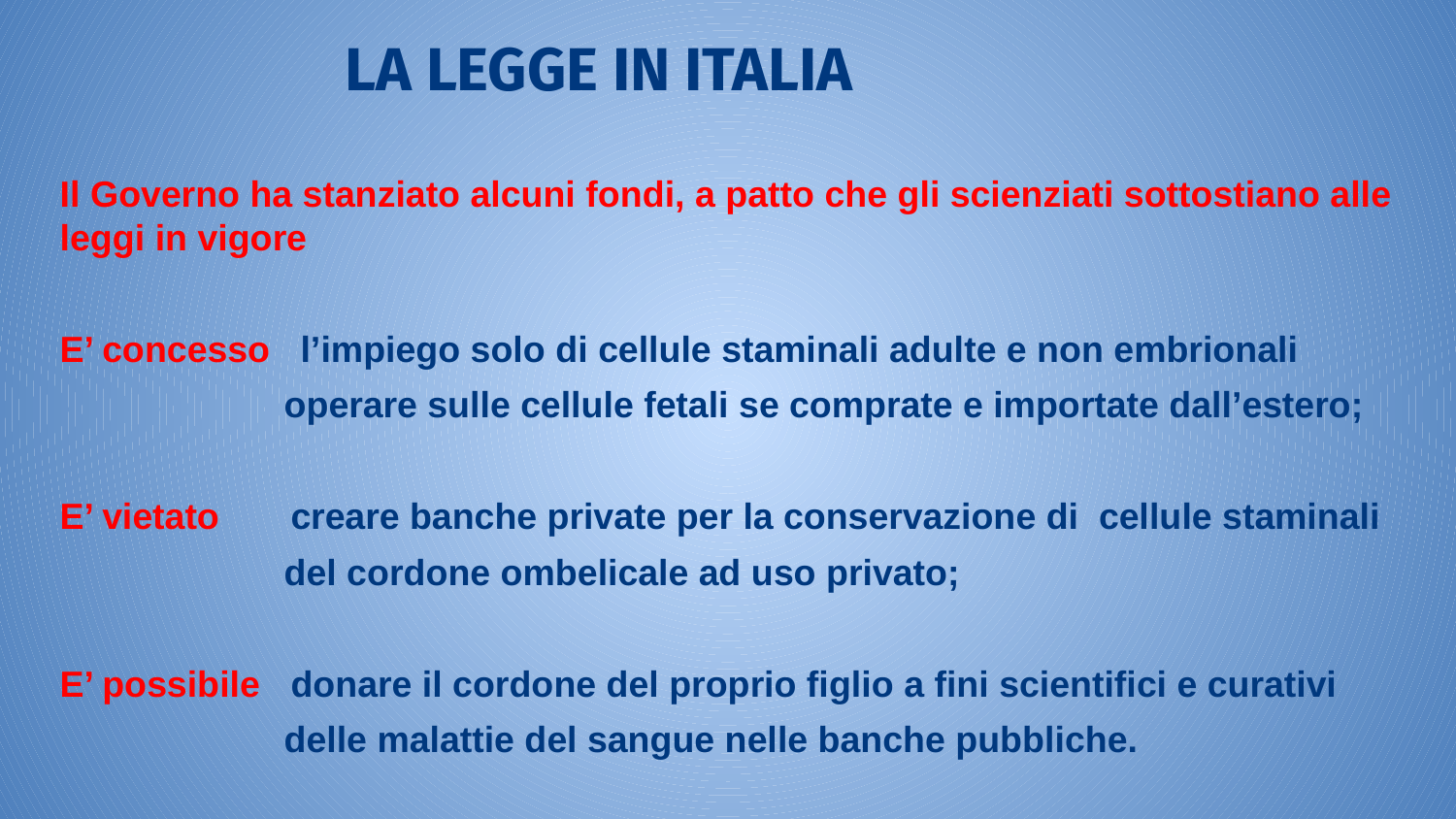

# LA LEGGE IN ITALIA

Il Governo ha stanziato alcuni fondi, a patto che gli scienziati sottostiano alle leggi in vigore

E’ concesso   l’impiego solo di cellule staminali adulte e non embrionali
                      operare sulle cellule fetali se comprate e importate dall’estero;

E’ vietato       creare banche private per la conservazione di  cellule staminali
                      del cordone ombelicale ad uso privato;

E’ possibile   donare il cordone del proprio figlio a fini scientifici e curativi
                      delle malattie del sangue nelle banche pubbliche.